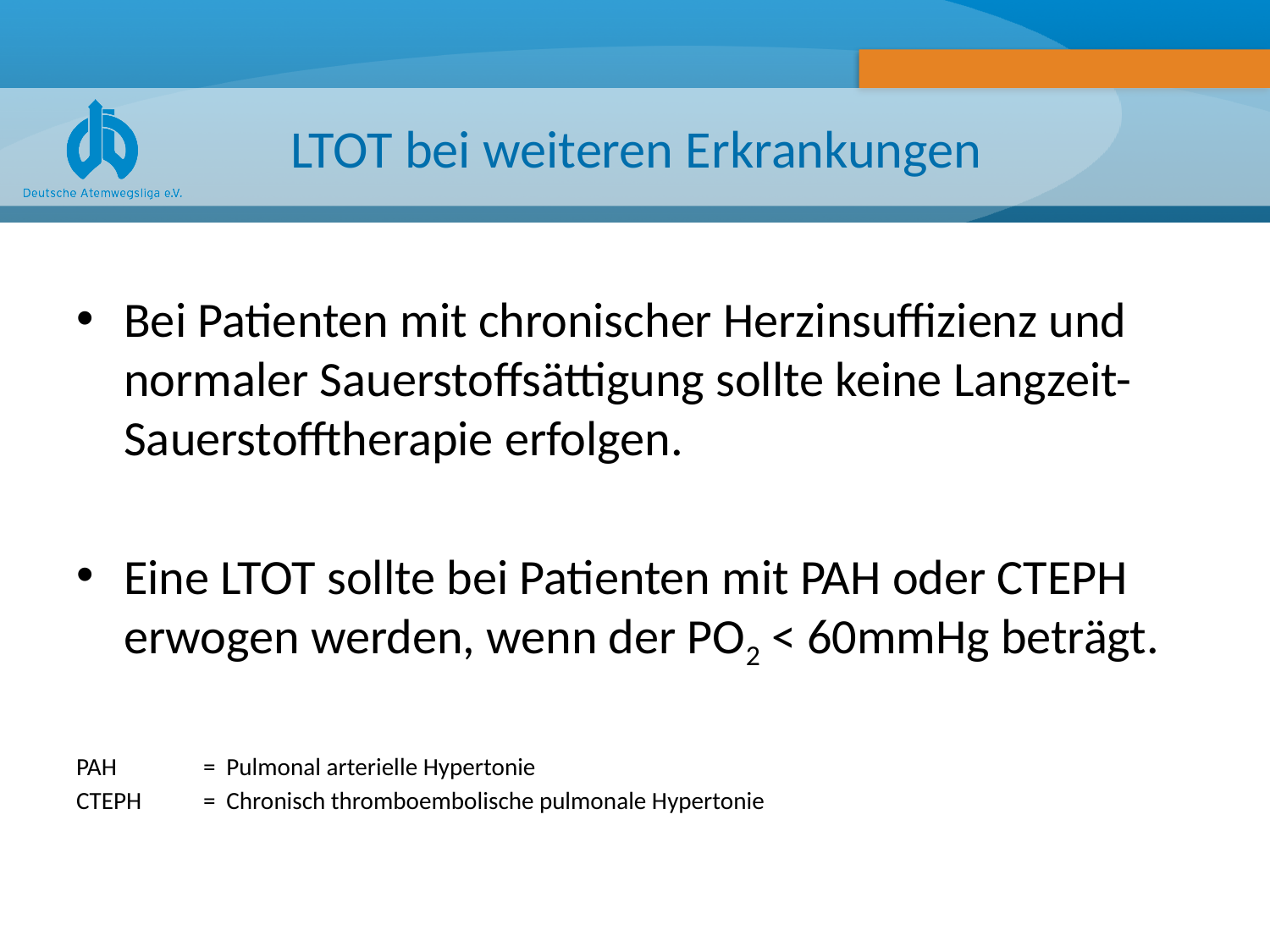

# LTOT bei weiteren Erkrankungen
Bei Patienten mit chronischer Herzinsuffizienz und normaler Sauerstoffsättigung sollte keine Langzeit-Sauerstofftherapie erfolgen.

Eine LTOT sollte bei Patienten mit PAH oder CTEPH erwogen werden, wenn der PO2 < 60mmHg beträgt.

PAH 	=  Pulmonal arterielle Hypertonie
CTEPH	=  Chronisch thromboembolische pulmonale Hypertonie